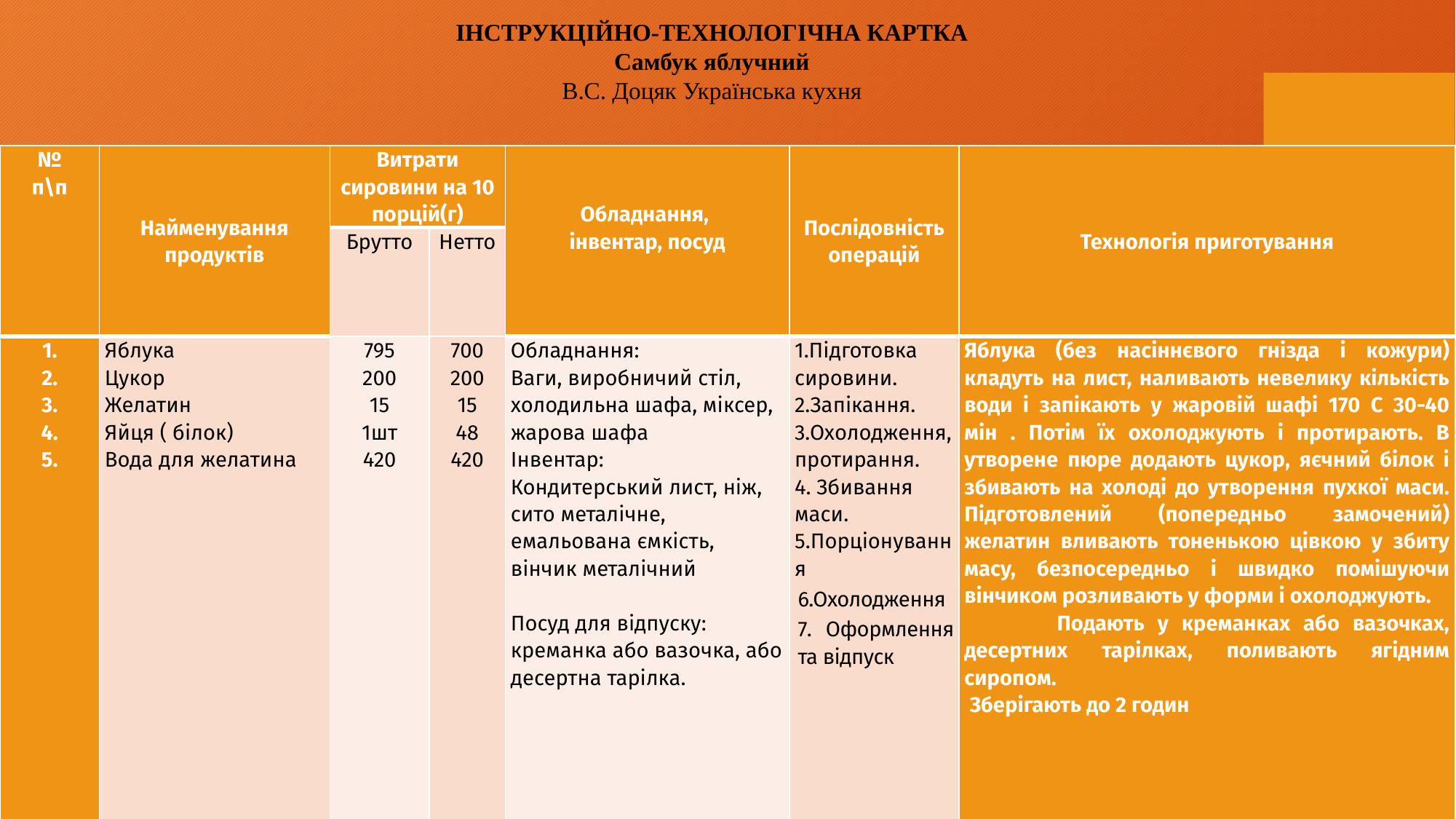

ІНСТРУКЦІЙНО-ТЕХНОЛОГІЧНА КАРТКА
Самбук яблучний
В.С. Доцяк Українська кухня
| № п\п | Найменування продуктів | Витрати сировини на 10 порцій(г) |  | Обладнання, інвентар, посуд | Послідовність операцій | Технологія приготування |
| --- | --- | --- | --- | --- | --- | --- |
|  |  | Брутто | Нетто |  |  |  |
| 1. 2. 3. 4. 5. | Яблука Цукор Желатин Яйця ( білок) Вода для желатина | 795 200 15 1шт 420 | 700 200 15 48 420 | Обладнання: Ваги, виробничий стіл, холодильна шафа, міксер, жарова шафа Інвентар: Кондитерський лист, ніж, сито металічне, емальована ємкість, вінчик металічний   Посуд для відпуску: креманка або вазочка, або десертна тарілка. | 1.Підготовка сировини. 2.Запікання. 3.Охолодження, протирання. 4. Збивання маси. 5.Порціонування 6.Охолодження 7. Оформлення та відпуск | Яблука (без насіннєвого гнізда і кожури) кладуть на лист, наливають невелику кількість води і запікають у жаровій шафі 170 С 30-40 мін . Потім їх охолоджують і протирають. В утворене пюре додають цукор, яєчний білок і збивають на холоді до утворення пухкої маси. Підготовлений (попередньо замочений) желатин вливають тоненькою цівкою у збиту масу, безпосередньо і швидко помішуючи вінчиком розливають у форми і охолоджують. Подають у креманках або вазочках, десертних тарілках, поливають ягідним сиропом. Зберігають до 2 годин |
|  | ВИХІД | 10 порцій по 100 г |  |  |  |  |